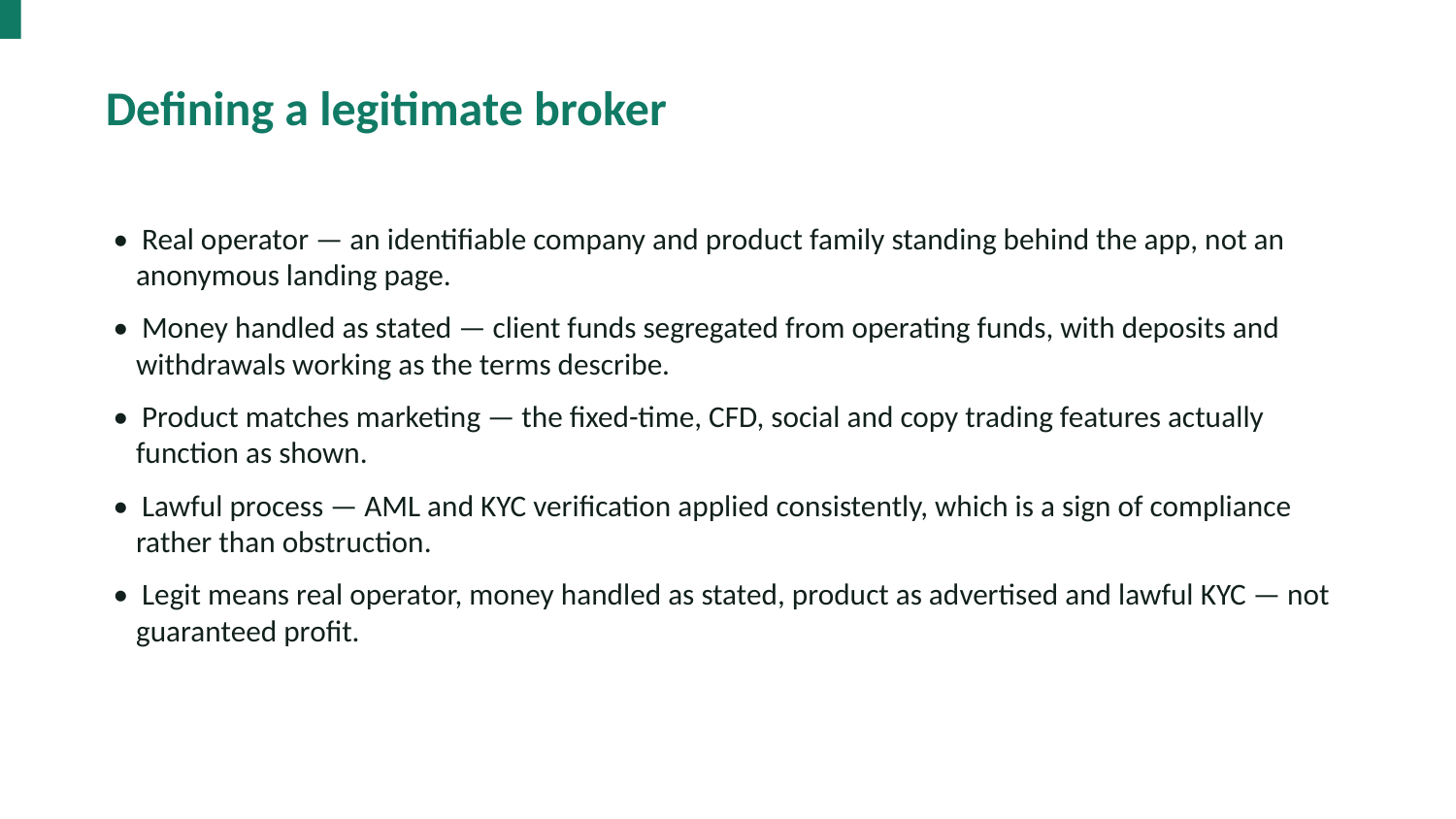

Defining a legitimate broker
•  Real operator — an identifiable company and product family standing behind the app, not an anonymous landing page.
•  Money handled as stated — client funds segregated from operating funds, with deposits and withdrawals working as the terms describe.
•  Product matches marketing — the fixed-time, CFD, social and copy trading features actually function as shown.
•  Lawful process — AML and KYC verification applied consistently, which is a sign of compliance rather than obstruction.
•  Legit means real operator, money handled as stated, product as advertised and lawful KYC — not guaranteed profit.